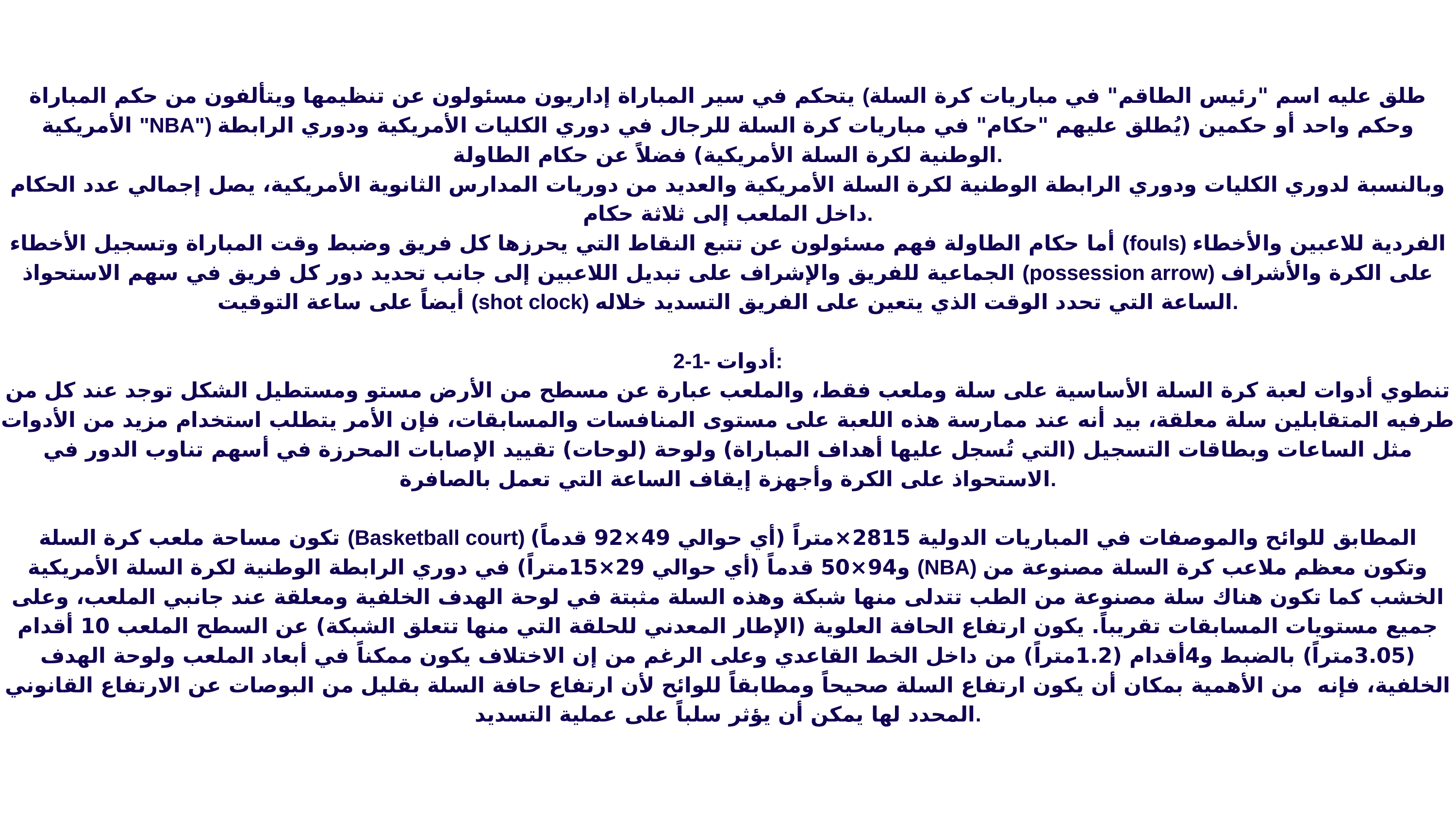

يتحكم في سير المباراة إداريون مسئولون عن تنظيمها ويتألفون من حكم المباراة (طلق عليه اسم "رئيس الطاقم" في مباريات كرة السلة الأمريكية "NBA") وحكم واحد أو حكمين (يُطلق عليهم "حكام" في مباريات كرة السلة للرجال في دوري الكليات الأمريكية ودوري الرابطة الوطنية لكرة السلة الأمريكية) فضلاً عن حكام الطاولة.
وبالنسبة لدوري الكليات ودوري الرابطة الوطنية لكرة السلة الأمريكية والعديد من دوريات المدارس الثانوية الأمريكية، يصل إجمالي عدد الحكام داخل الملعب إلى ثلاثة حكام.
أما حكام الطاولة فهم مسئولون عن تتبع النقاط التي يحرزها كل فريق وضبط وقت المباراة وتسجيل الأخطاء (fouls) الفردية للاعبين والأخطاء الجماعية للفريق والإشراف على تبديل اللاعبين إلى جانب تحديد دور كل فريق في سهم الاستحواذ (possession arrow) على الكرة والأشراف أيضاً على ساعة التوقيت (shot clock) الساعة التي تحدد الوقت الذي يتعين على الفريق التسديد خلاله.

2-1- أدوات:
تنطوي أدوات لعبة كرة السلة الأساسية على سلة وملعب فقط، والملعب عبارة عن مسطح من الأرض مستو ومستطيل الشكل توجد عند كل من طرفيه المتقابلين سلة معلقة، بيد أنه عند ممارسة هذه اللعبة على مستوى المنافسات والمسابقات، فإن الأمر يتطلب استخدام مزيد من الأدوات مثل الساعات وبطاقات التسجيل (التي تُسجل عليها أهداف المباراة) ولوحة (لوحات) تقييد الإصابات المحرزة في أسهم تناوب الدور في الاستحواذ على الكرة وأجهزة إيقاف الساعة التي تعمل بالصافرة.

تكون مساحة ملعب كرة السلة (Basketball court) المطابق للوائح والموصفات في المباريات الدولية 2815×متراً (أي حوالي 49×92 قدماً) و94×50 قدماً (أي حوالي 29×15متراً) في دوري الرابطة الوطنية لكرة السلة الأمريكية (NBA) وتكون معظم ملاعب كرة السلة مصنوعة من الخشب كما تكون هناك سلة مصنوعة من الطب تتدلى منها شبكة وهذه السلة مثبتة في لوحة الهدف الخلفية ومعلقة عند جانبي الملعب، وعلى جميع مستويات المسابقات تقريباً. يكون ارتفاع الحافة العلوية (الإطار المعدني للحلقة التي منها تتعلق الشبكة) عن السطح الملعب 10 أقدام (3.05متراً) بالضبط و4أقدام (1.2متراً) من داخل الخط القاعدي وعلى الرغم من إن الاختلاف يكون ممكناً في أبعاد الملعب ولوحة الهدف الخلفية، فإنه  من الأهمية بمكان أن يكون ارتفاع السلة صحيحاً ومطابقاً للوائح لأن ارتفاع حافة السلة بقليل من البوصات عن الارتفاع القانوني المحدد لها يمكن أن يؤثر سلباً على عملية التسديد.